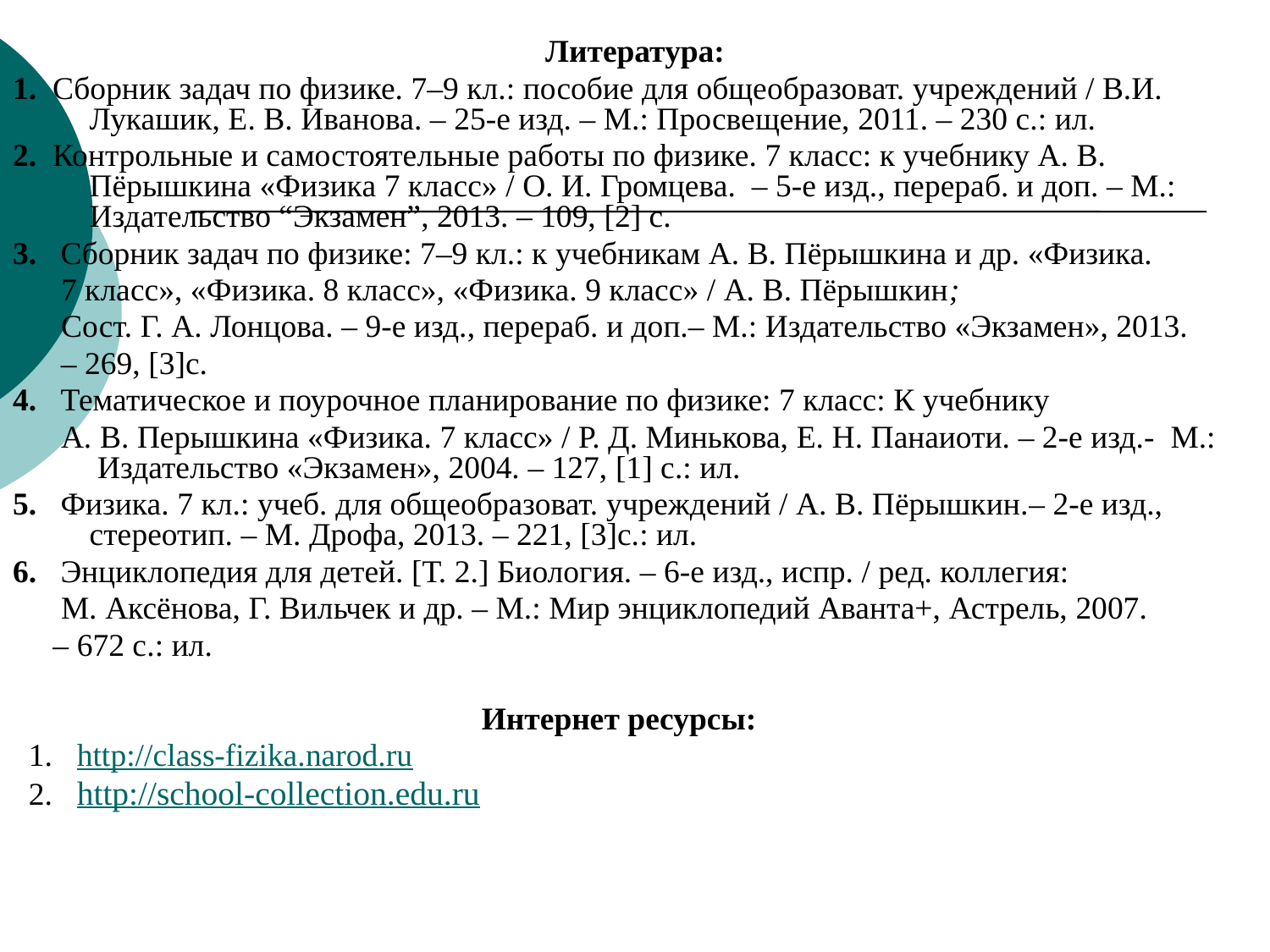

Литература:
1.  Сборник задач по физике. 7–9 кл.: пособие для общеобразоват. учреждений / В.И. Лукашик, Е. В. Иванова. – 25-е изд. – М.: Просвещение, 2011. – 230 с.: ил.
2.  Контрольные и самостоятельные работы по физике. 7 класс: к учебнику А. В. Пёрышкина «Физика 7 класс» / О. И. Громцева.  – 5-е изд., перераб. и доп. – М.: Издательство “Экзамен”, 2013. – 109, [2] с.
3.   Сборник задач по физике: 7–9 кл.: к учебникам А. В. Пёрышкина и др. «Физика.
      7 класс», «Физика. 8 класс», «Физика. 9 класс» / А. В. Пёрышкин;
      Сост. Г. А. Лонцова. – 9-е изд., перераб. и доп.– М.: Издательство «Экзамен», 2013.
      – 269, [3]с.
4.   Тематическое и поурочное планирование по физике: 7 класс: К учебнику
      А. В. Перышкина «Физика. 7 класс» / Р. Д. Минькова, Е. Н. Панаиоти. – 2-е изд.-  М.:   Издательство «Экзамен», 2004. – 127, [1] с.: ил.
5.   Физика. 7 кл.: учеб. для общеобразоват. учреждений / А. В. Пёрышкин.– 2-е изд., стереотип. – М. Дрофа, 2013. – 221, [3]с.: ил.
6.   Энциклопедия для детей. [Т. 2.] Биология. – 6-е изд., испр. / ред. коллегия:
      М. Аксёнова, Г. Вильчек и др. – М.: Мир энциклопедий Аванта+, Астрель, 2007.
     – 672 с.: ил.

Интернет ресурсы:
  1.   http://class-fizika.narod.ru
  2.   http://school-collection.edu.ru